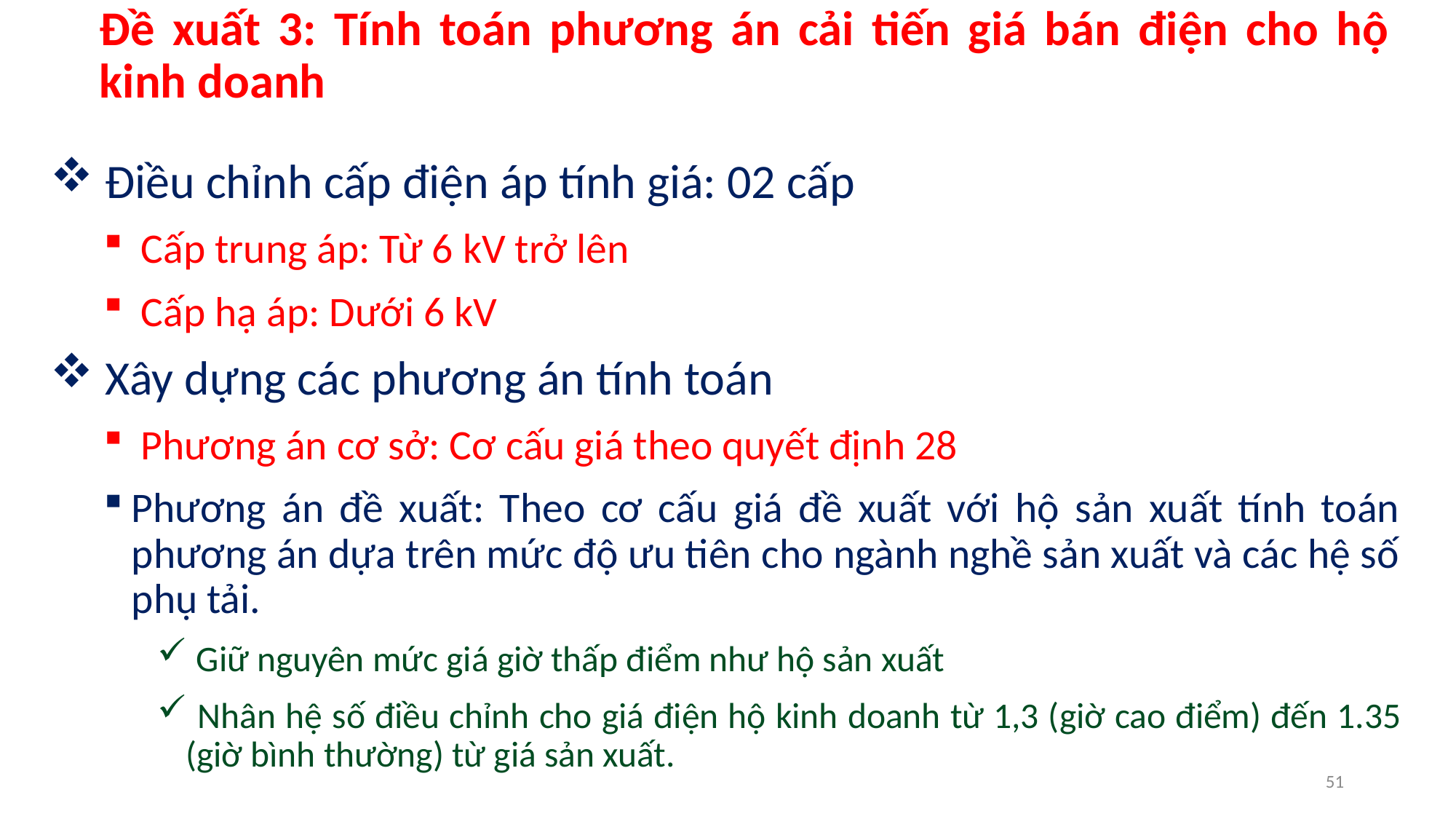

# Đề xuất 3: Tính toán phương án cải tiến giá bán điện cho hộ kinh doanh
 Điều chỉnh cấp điện áp tính giá: 02 cấp
 Cấp trung áp: Từ 6 kV trở lên
 Cấp hạ áp: Dưới 6 kV
 Xây dựng các phương án tính toán
 Phương án cơ sở: Cơ cấu giá theo quyết định 28
Phương án đề xuất: Theo cơ cấu giá đề xuất với hộ sản xuất tính toán phương án dựa trên mức độ ưu tiên cho ngành nghề sản xuất và các hệ số phụ tải.
 Giữ nguyên mức giá giờ thấp điểm như hộ sản xuất
 Nhân hệ số điều chỉnh cho giá điện hộ kinh doanh từ 1,3 (giờ cao điểm) đến 1.35 (giờ bình thường) từ giá sản xuất.
51